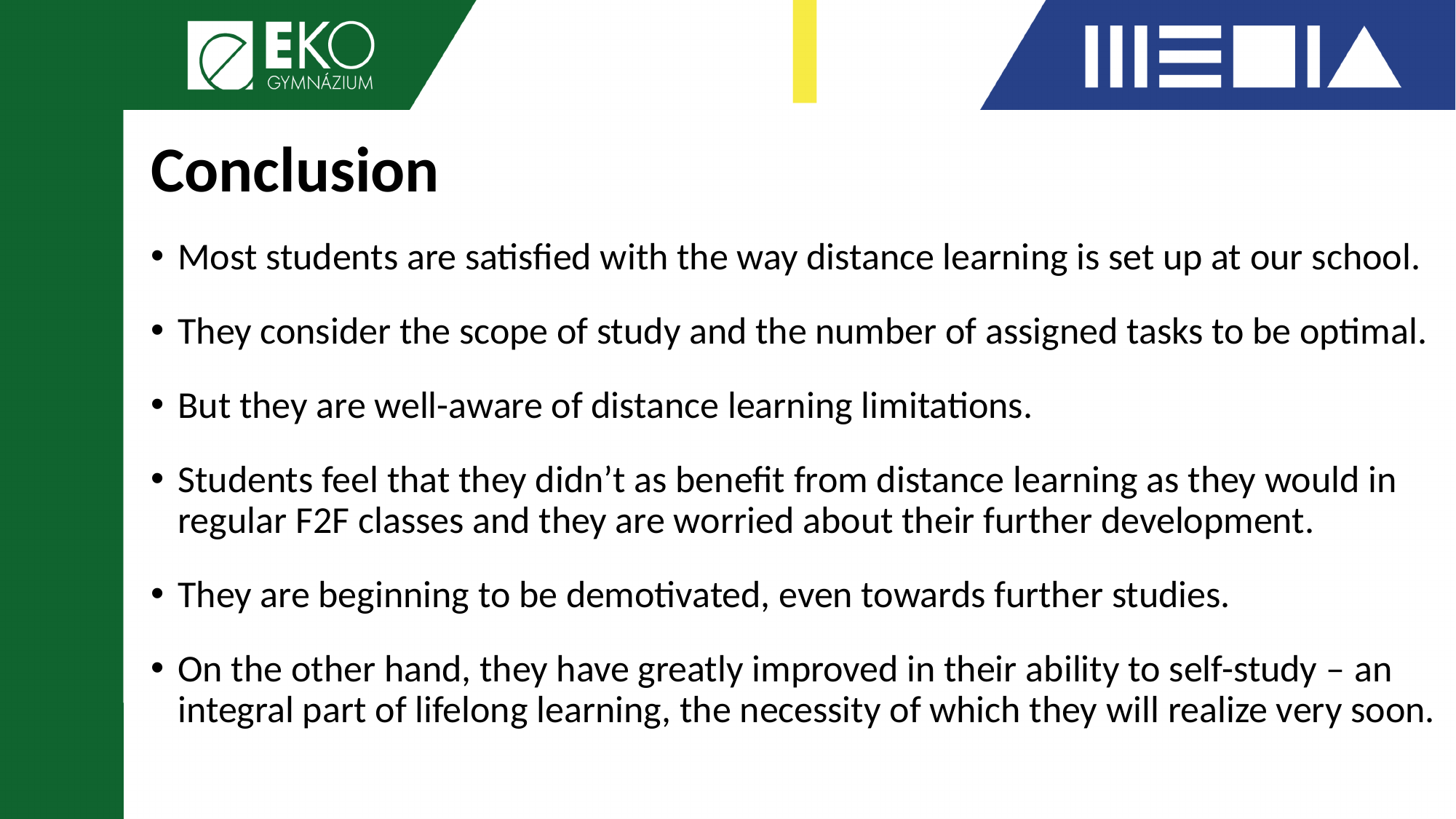

# Conclusion
Most students are satisfied with the way distance learning is set up at our school.
They consider the scope of study and the number of assigned tasks to be optimal.
But they are well-aware of distance learning limitations.
Students feel that they didn’t as benefit from distance learning as they would in regular F2F classes and they are worried about their further development.
They are beginning to be demotivated, even towards further studies.
On the other hand, they have greatly improved in their ability to self-study – an integral part of lifelong learning, the necessity of which they will realize very soon.